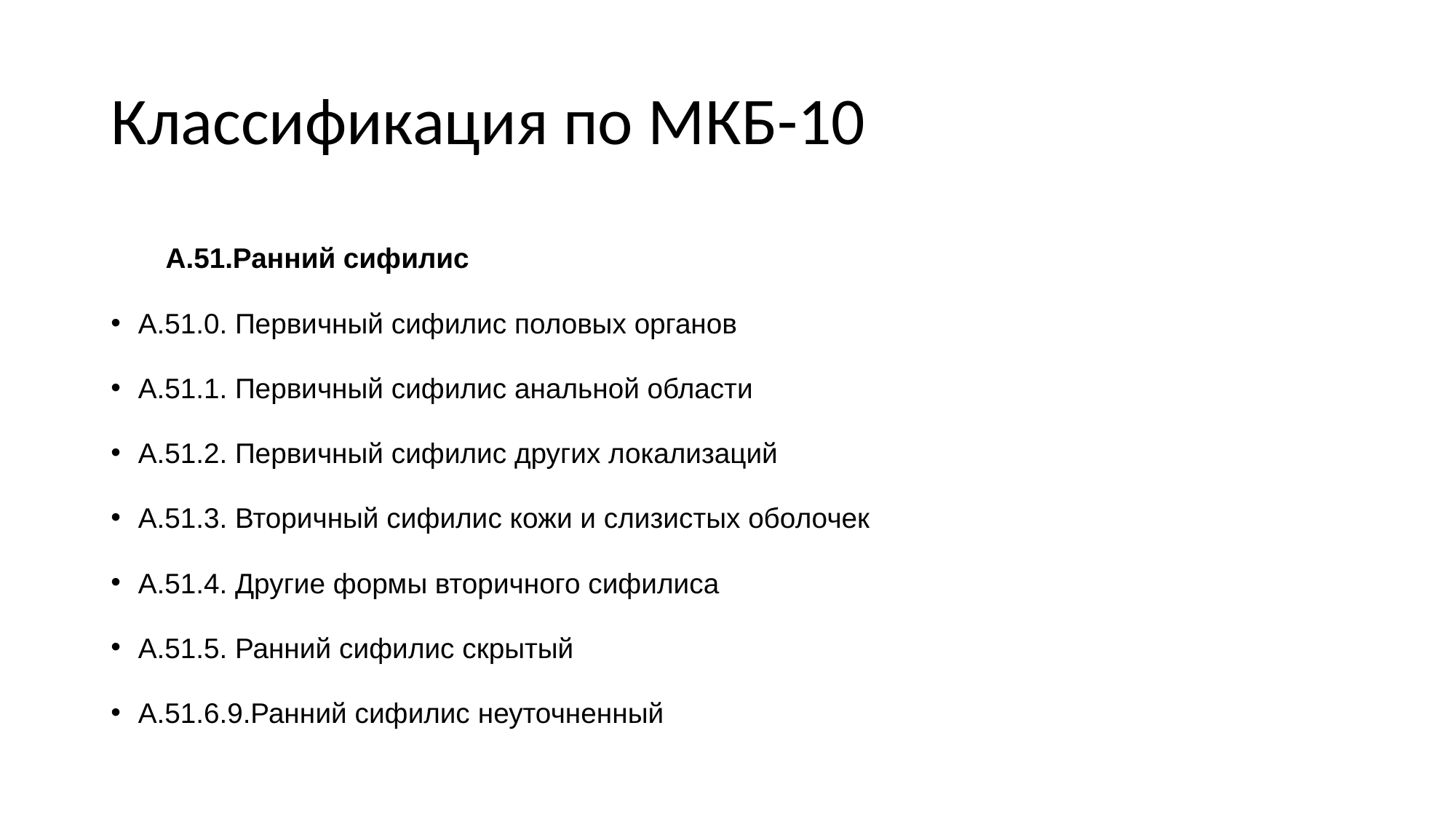

# Классификация по МКБ-10
А.51.Ранний сифилис
А.51.0. Первичный сифилис половых органов
А.51.1. Первичный сифилис анальной области
А.51.2. Первичный сифилис других локализаций
А.51.3. Вторичный сифилис кожи и слизистых оболочек
А.51.4. Другие формы вторичного сифилиса
А.51.5. Ранний сифилис скрытый
А.51.6.9.Ранний сифилис неуточненный